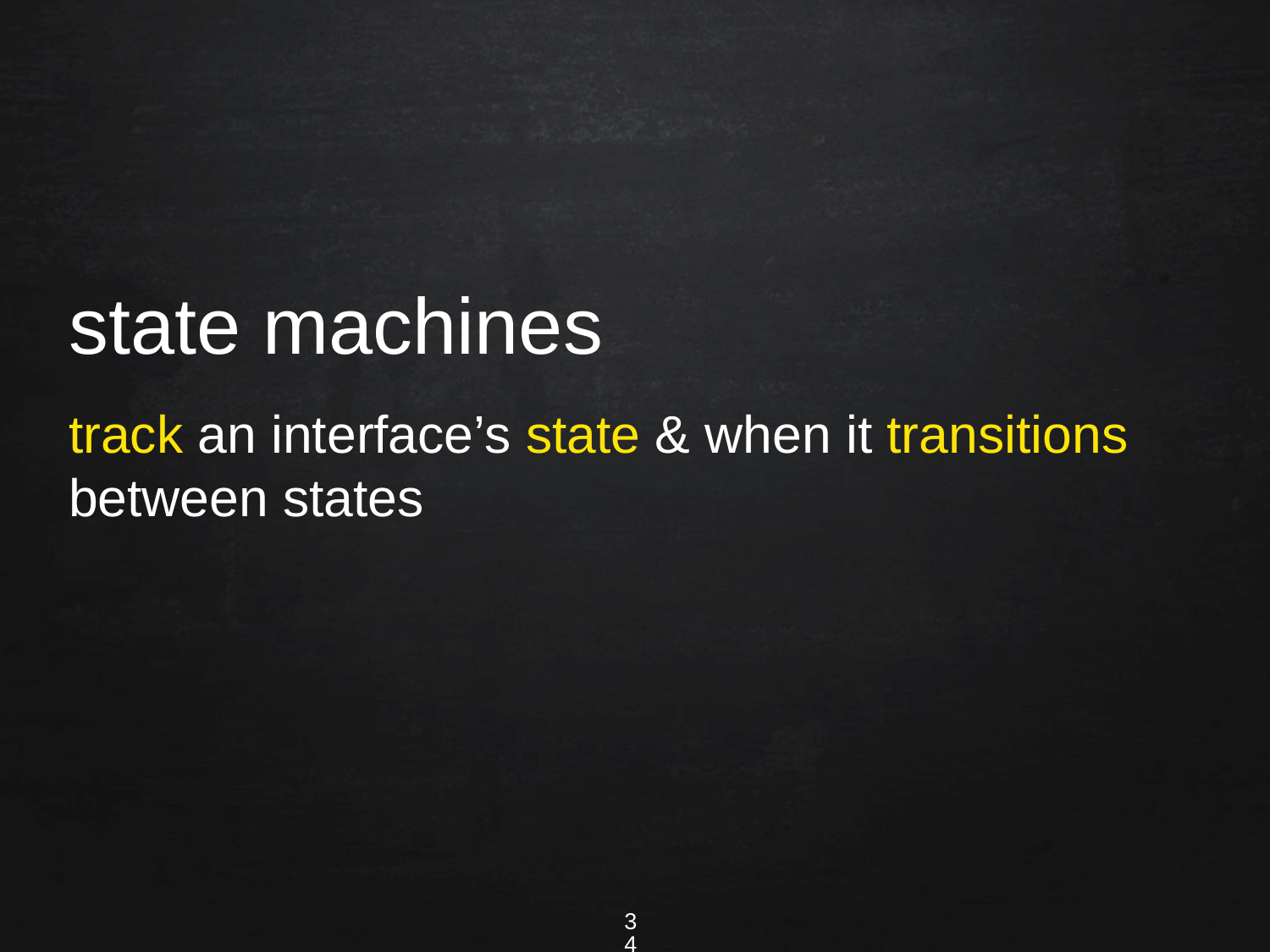

state machines
track an interface’s state & when it transitions between states
34